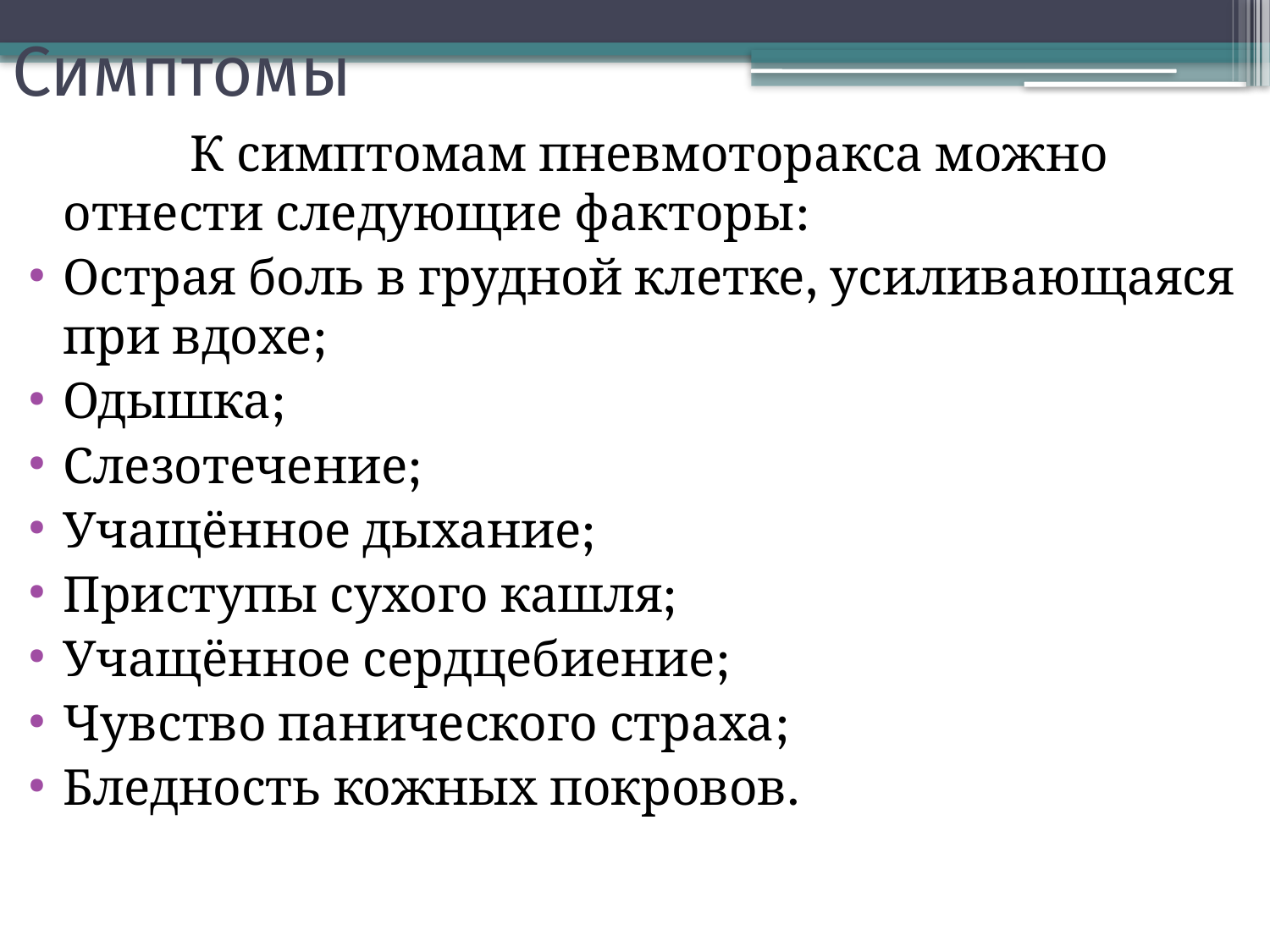

# Симптомы
		К симптомам пневмоторакса можно отнести следующие факторы:
Острая боль в грудной клетке, усиливающаяся при вдохе;
Одышка;
Слезотечение;
Учащённое дыхание;
Приступы сухого кашля;
Учащённое сердцебиение;
Чувство панического страха;
Бледность кожных покровов.